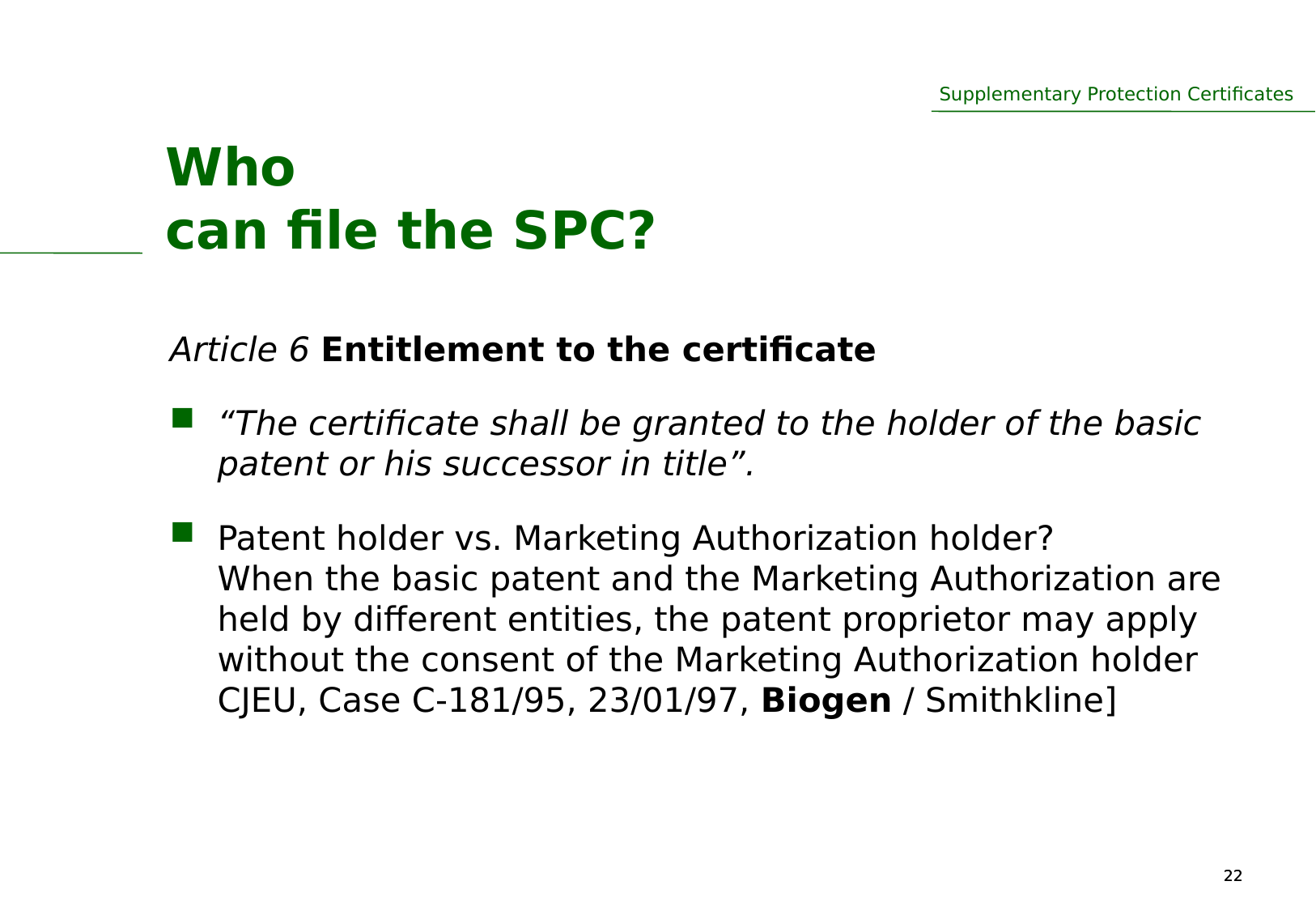

Who
can file the SPC?

Article 6 Entitlement to the certificate
“The certificate shall be granted to the holder of the basic patent or his successor in title”.
Patent holder vs. Marketing Authorization holder?
When the basic patent and the Marketing Authorization are held by different entities, the patent proprietor may apply without the consent of the Marketing Authorization holder
CJEU, Case C-181/95, 23/01/97, Biogen / Smithkline]
22
22